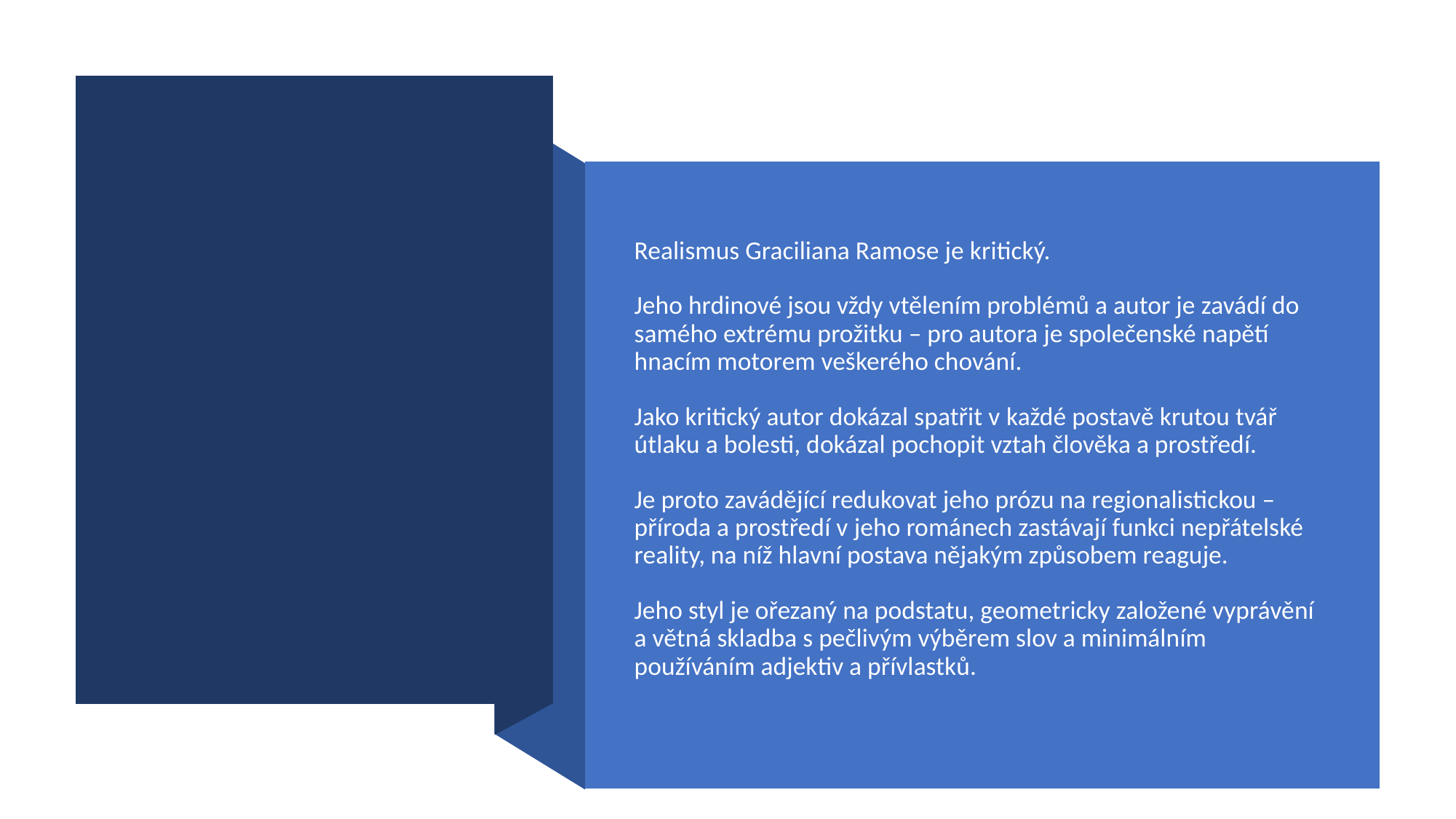

#

Realismus Graciliana Ramose je kritický.
Jeho hrdinové jsou vždy vtělením problémů a autor je zavádí do samého extrému prožitku – pro autora je společenské napětí hnacím motorem veškerého chování.
Jako kritický autor dokázal spatřit v každé postavě krutou tvář útlaku a bolesti, dokázal pochopit vztah člověka a prostředí.
Je proto zavádějící redukovat jeho prózu na regionalistickou – příroda a prostředí v jeho románech zastávají funkci nepřátelské reality, na níž hlavní postava nějakým způsobem reaguje.
Jeho styl je ořezaný na podstatu, geometricky založené vyprávění a větná skladba s pečlivým výběrem slov a minimálním používáním adjektiv a přívlastků.